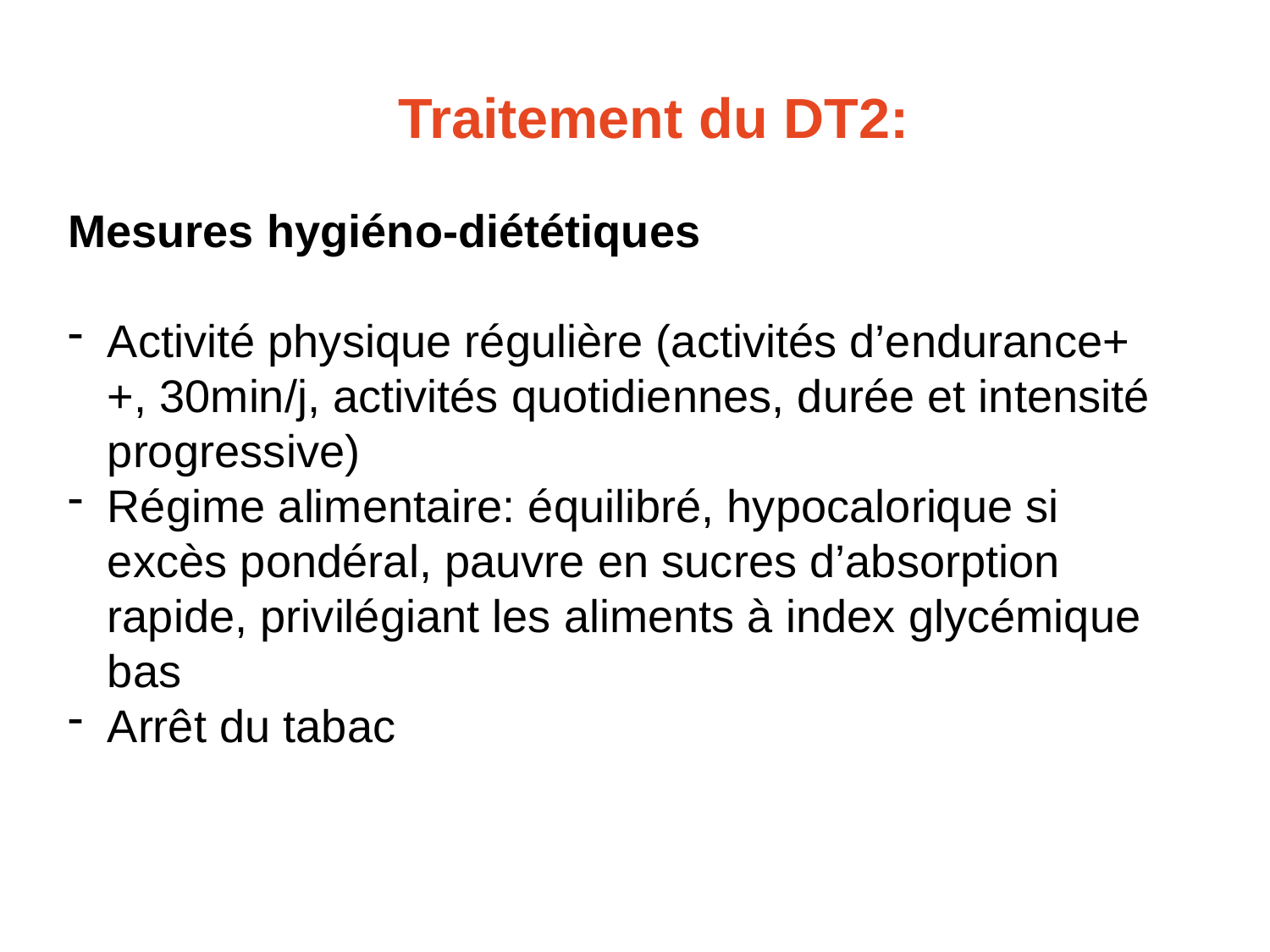

# Traitement du DT2:
Mesures hygiéno-diététiques

Activité physique régulière (activités d’endurance++, 30min/j, activités quotidiennes, durée et intensité progressive)
Régime alimentaire: équilibré, hypocalorique si excès pondéral, pauvre en sucres d’absorption rapide, privilégiant les aliments à index glycémique bas
Arrêt du tabac